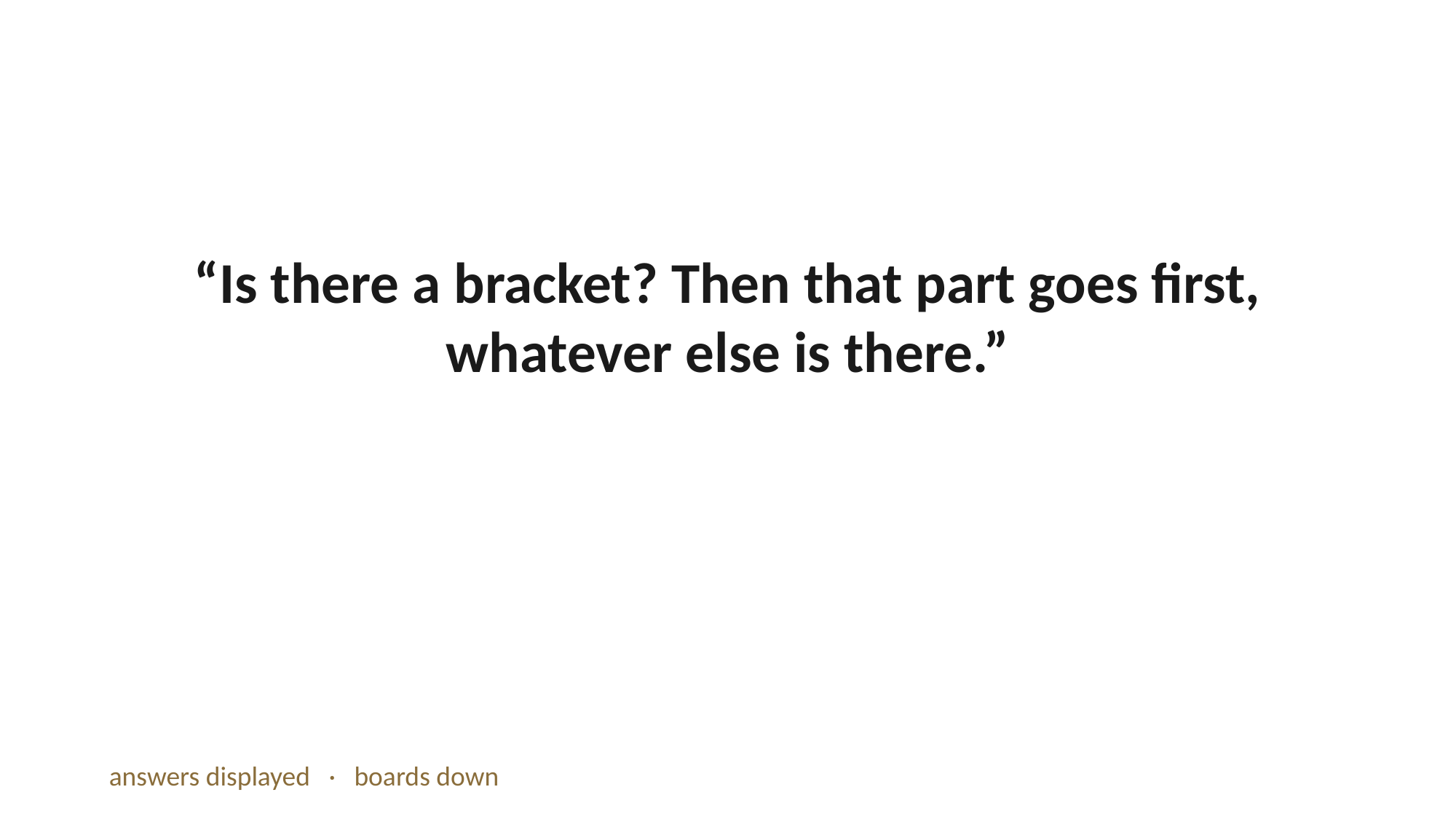

“Is there a bracket? Then that part goes first, whatever else is there.”
answers displayed   ·   boards down